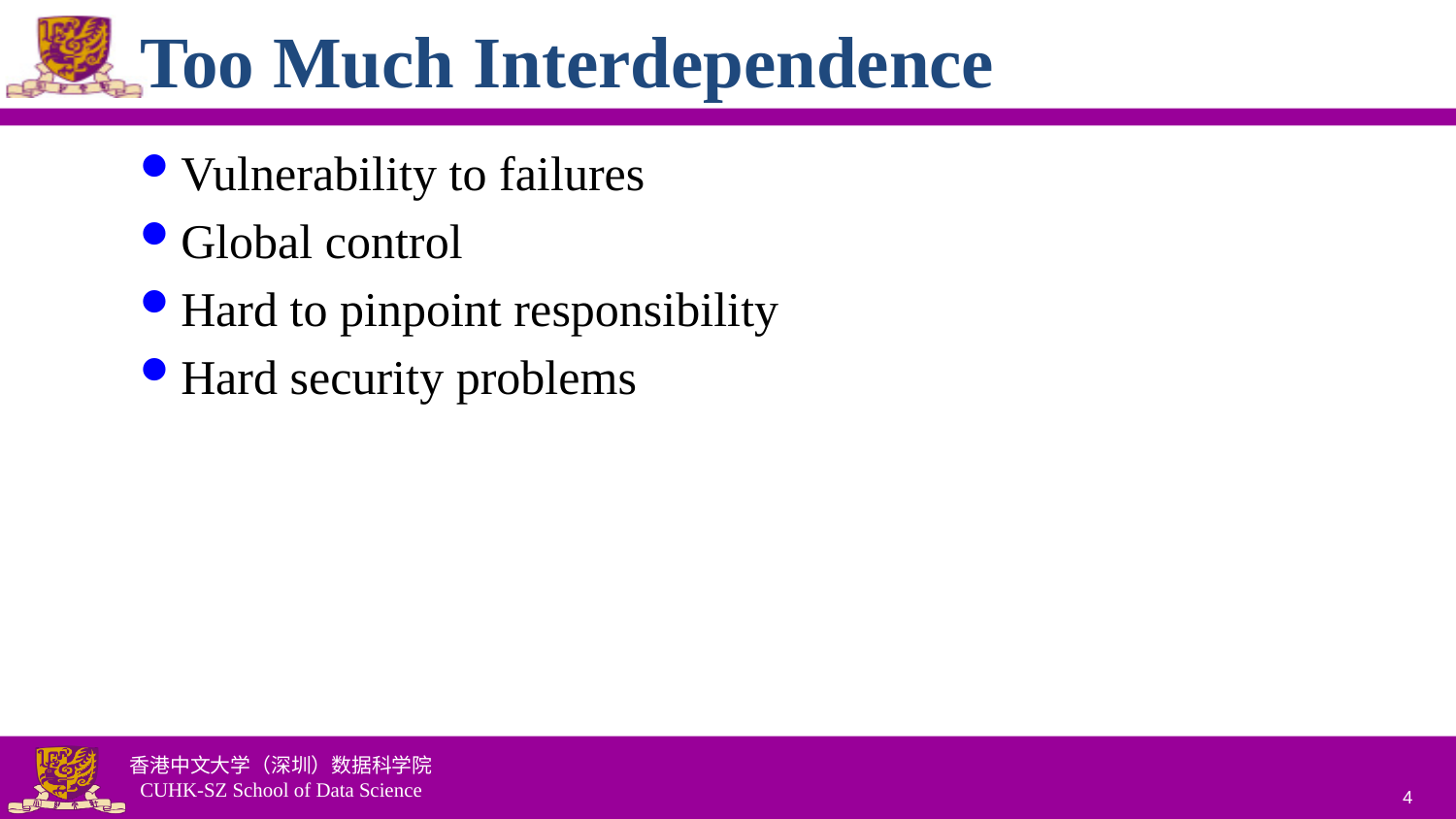

# Too Much Interdependence
Vulnerability to failures
Global control
Hard to pinpoint responsibility
Hard security problems
4